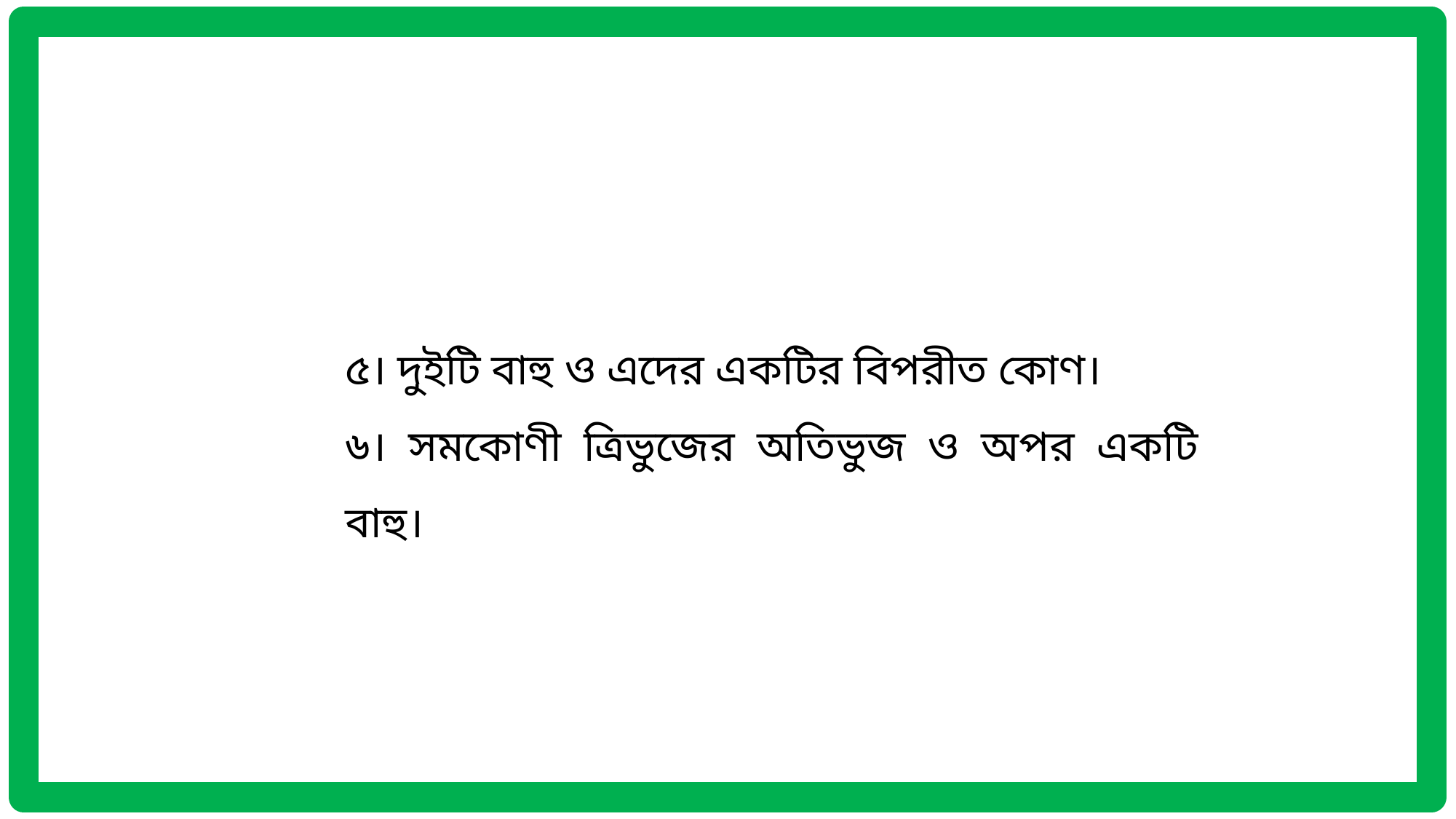

৫। দুইটি বাহু ও এদের একটির বিপরীত কোণ।
৬। সমকোণী ত্রিভুজের অতিভুজ ও অপর একটি বাহু।